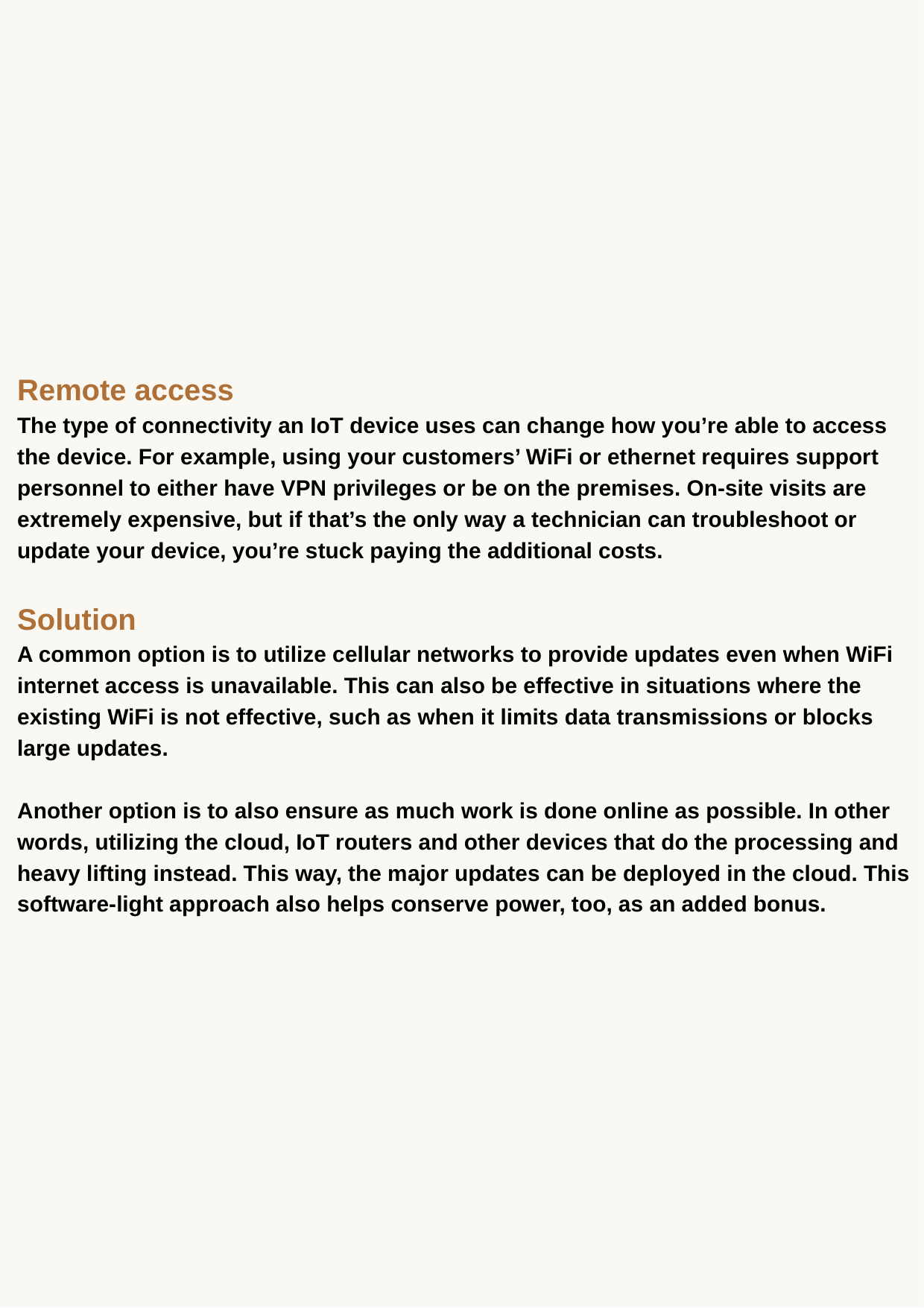

Remote access
The type of connectivity an IoT device uses can change how you’re able to access the device. For example, using your customers’ WiFi or ethernet requires support personnel to either have VPN privileges or be on the premises. On-site visits are extremely expensive, but if that’s the only way a technician can troubleshoot or update your device, you’re stuck paying the additional costs.

Solution
A common option is to utilize cellular networks to provide updates even when WiFi internet access is unavailable. This can also be effective in situations where the existing WiFi is not effective, such as when it limits data transmissions or blocks large updates.

Another option is to also ensure as much work is done online as possible. In other words, utilizing the cloud, IoT routers and other devices that do the processing and heavy lifting instead. This way, the major updates can be deployed in the cloud. This software-light approach also helps conserve power, too, as an added bonus.